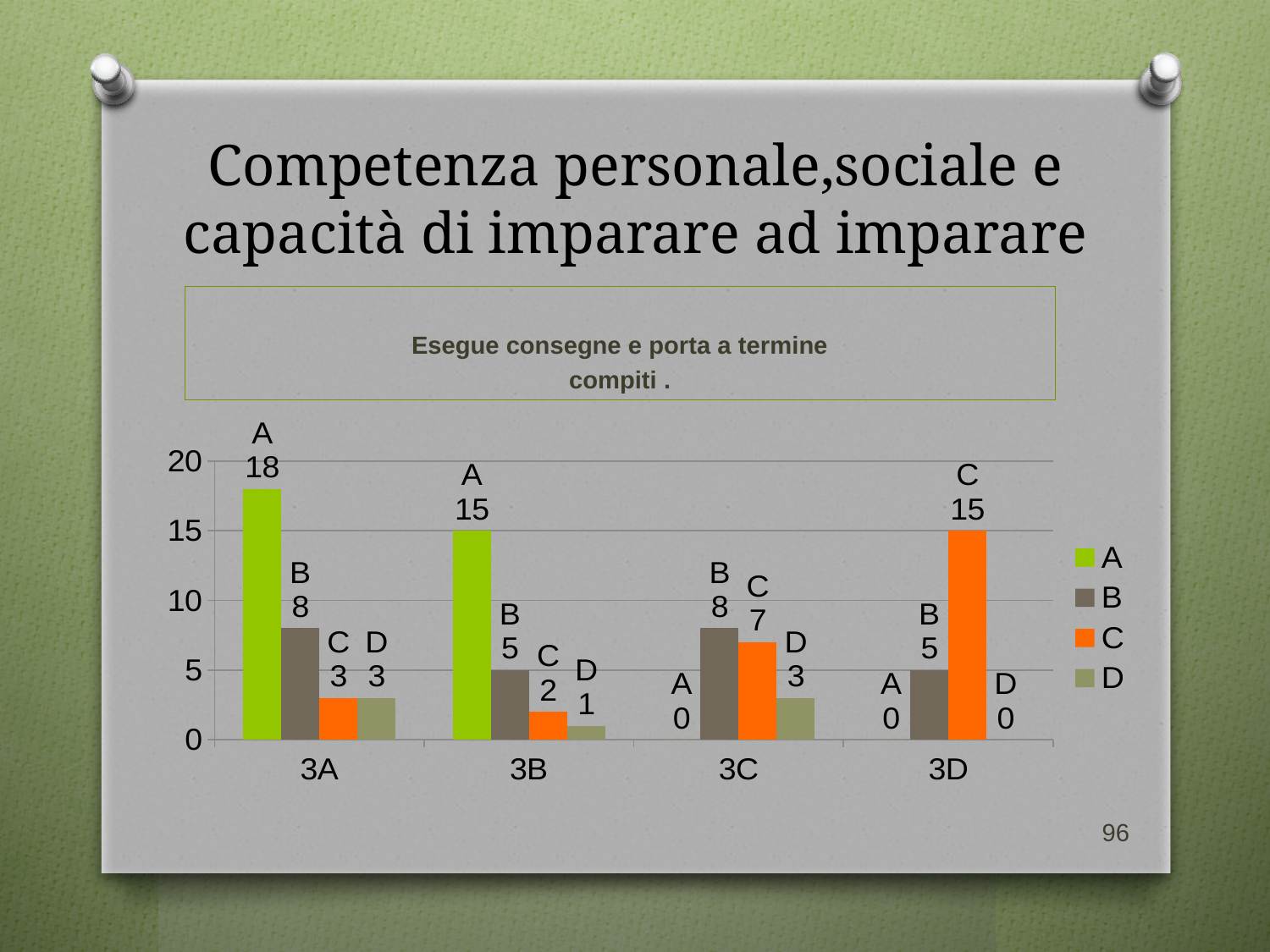

# Competenza personale,sociale e capacità di imparare ad imparare
Esegue consegne e porta a termine
compiti .

### Chart

| Category | A | B | C | D |
|---|---|---|---|---|
| 3A | 18.0 | 8.0 | 3.0 | 3.0 |
| 3B | 15.0 | 5.0 | 2.0 | 1.0 |
| 3C | 0.0 | 8.0 | 7.0 | 3.0 |
| 3D | 0.0 | 5.0 | 15.0 | 0.0 |
96